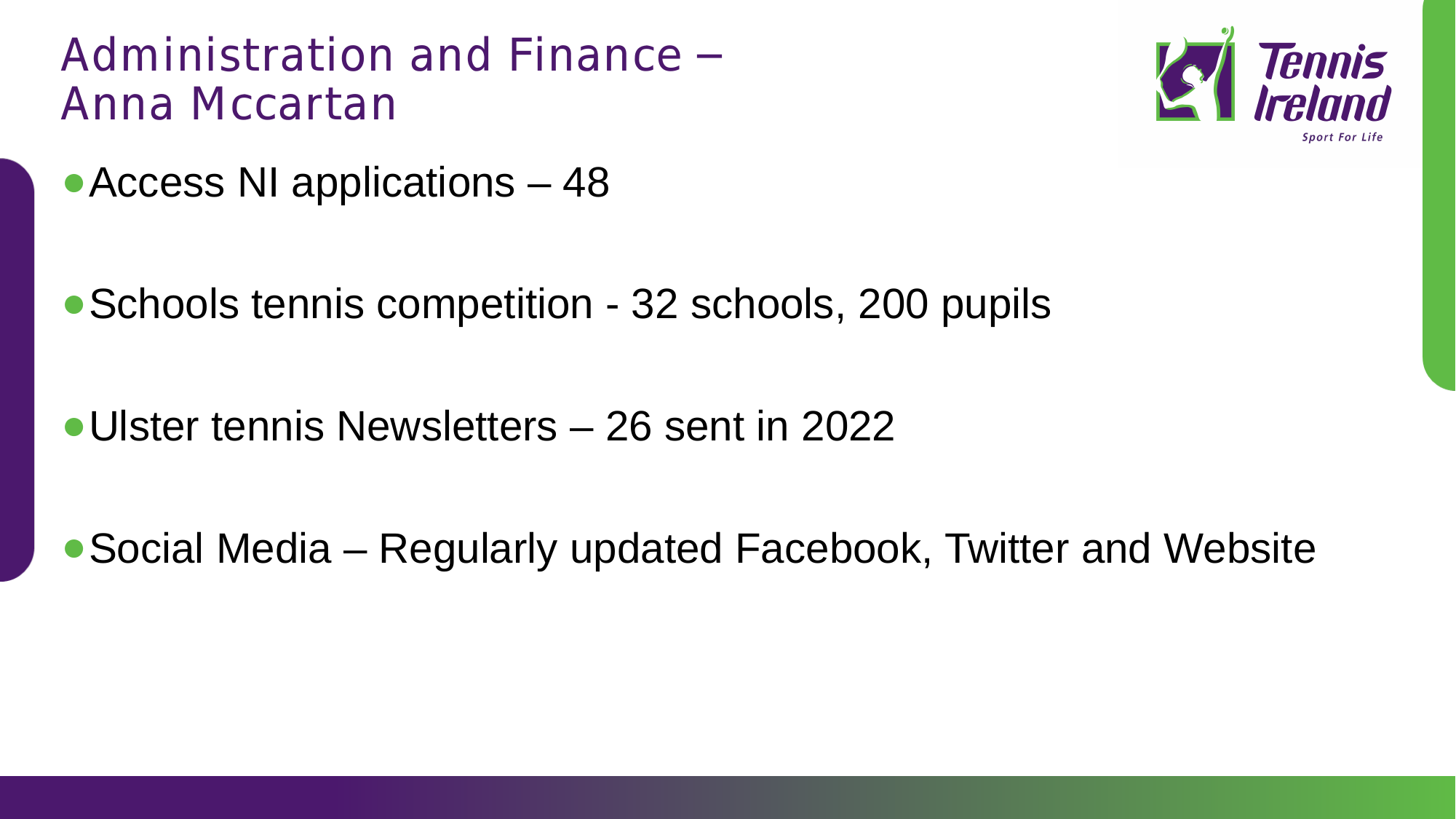

# Administration and Finance – Anna Mccartan
Access NI applications – 48

Schools tennis competition - 32 schools, 200 pupils

Ulster tennis Newsletters – 26 sent in 2022

Social Media – Regularly updated Facebook, Twitter and Website